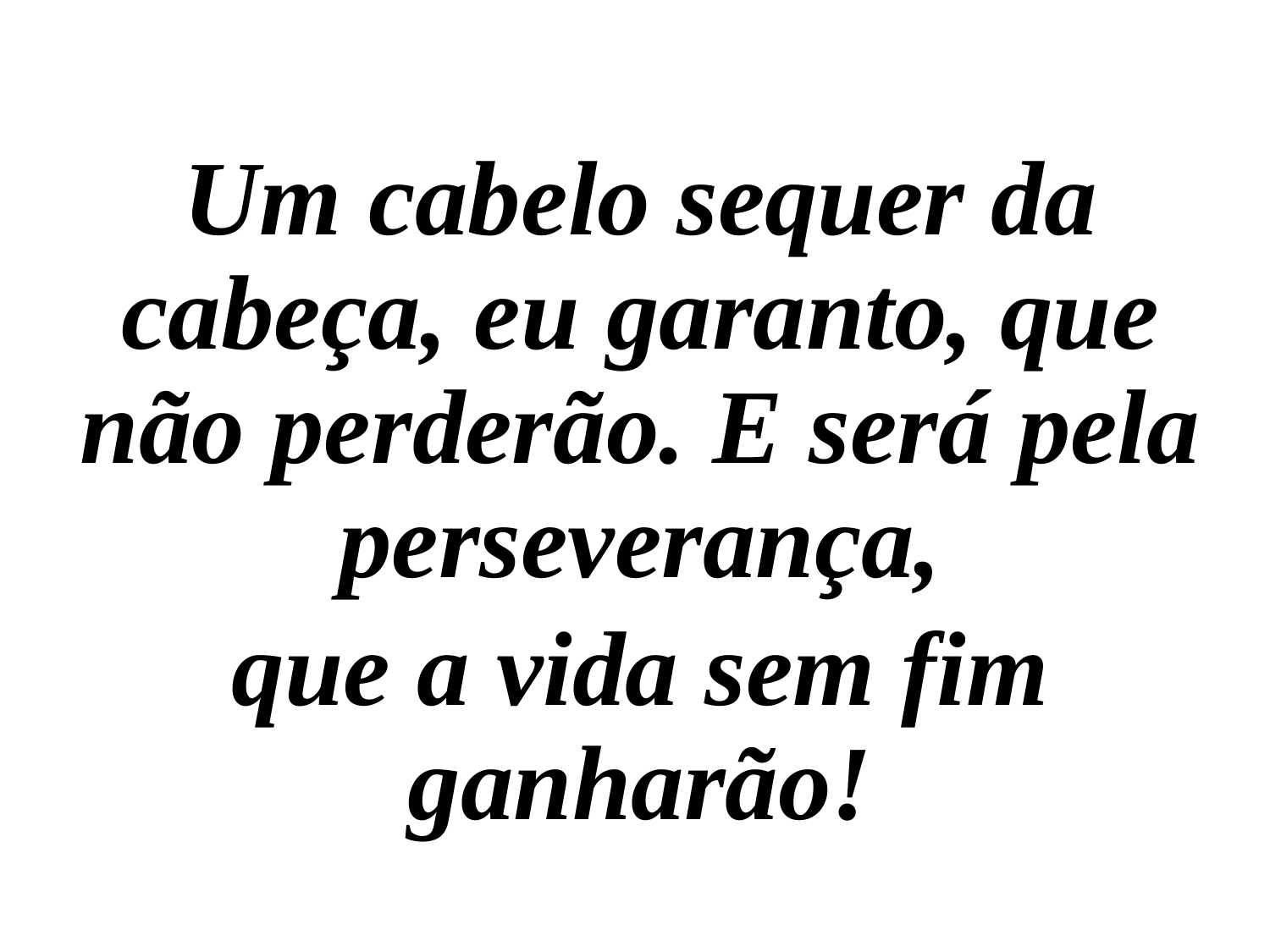

Um cabelo sequer da cabeça, eu garanto, que não perderão. E será pela perseverança,
que a vida sem fim ganharão!